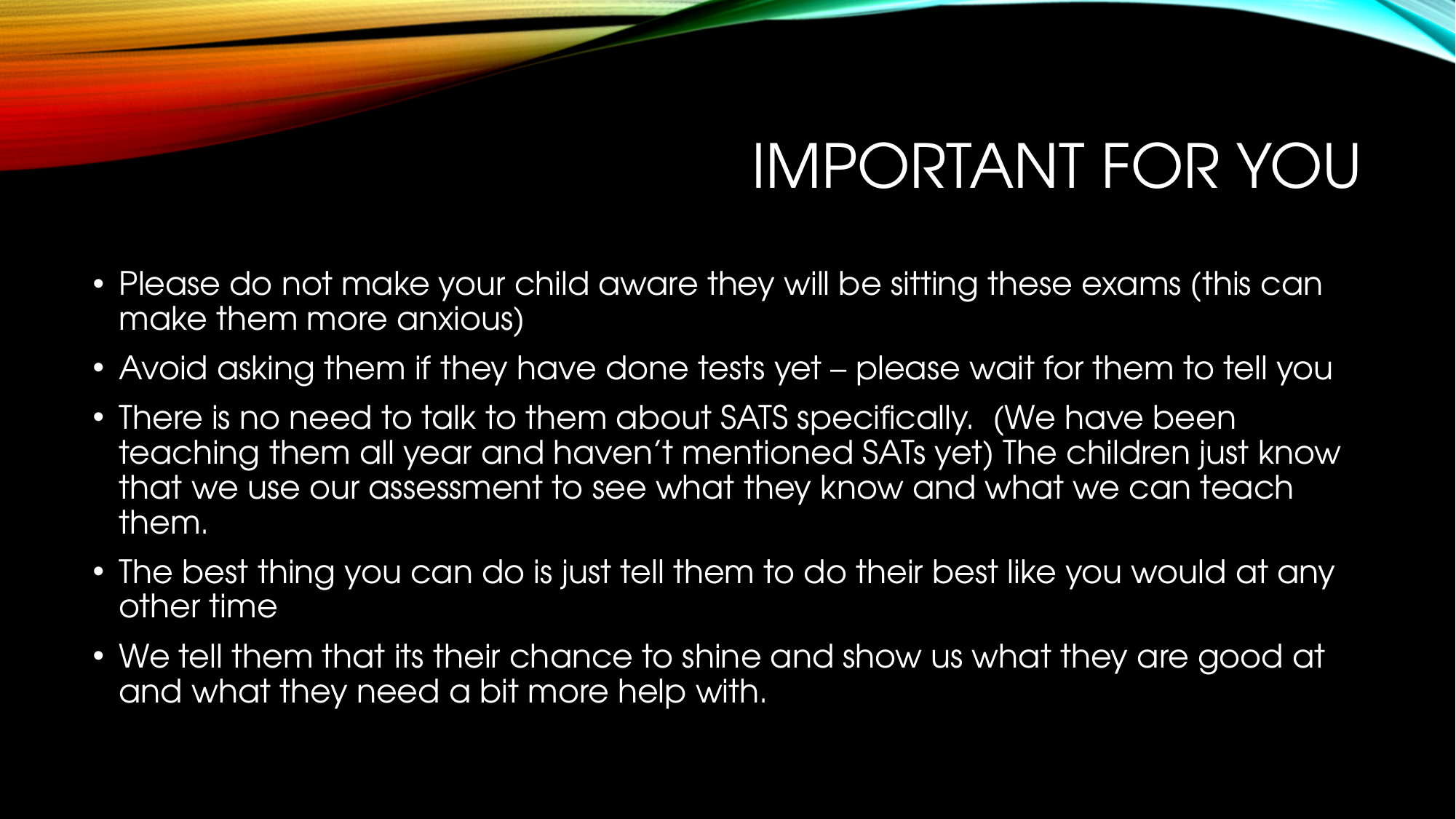

# Important for you
Please do not make your child aware they will be sitting these exams (this can make them more anxious)
Avoid asking them if they have done tests yet – please wait for them to tell you
There is no need to talk to them about SATS specifically.  (We have been teaching them all year and haven’t mentioned SATs yet) The children just know that we use our assessment to see what they know and what we can teach them.
The best thing you can do is just tell them to do their best like you would at any other time
We tell them that its their chance to shine and show us what they are good at and what they need a bit more help with.